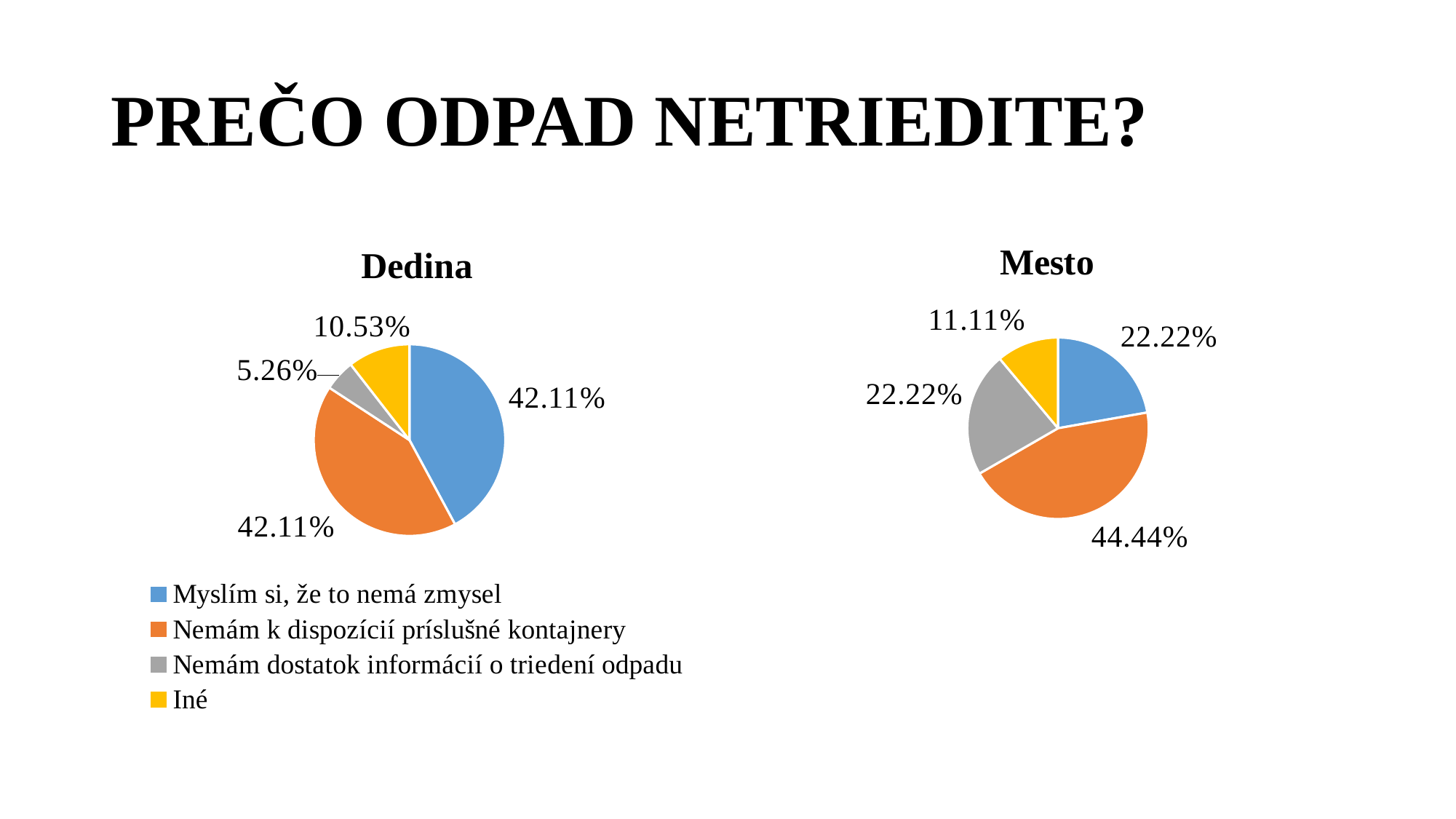

# PREČO ODPAD NETRIEDITE?

### Chart: Dedina

| Category |  |  |
|---|---|---|
| Myslím si, že to nemá zmysel | 0.4211 | None |
| Nemám k dispozícií príslušné kontajnery | 0.4211 | None |
| Nemám dostatok informácií o triedení odpadu | 0.0526 | None |
| Iné | 0.1053 | None |

### Chart: Mesto

| Category |  |  |
|---|---|---|
| Myslím si, že to nemá zmysel | 0.2222 | None |
| Nemám k dispozícií príslušné kontajnery | 0.4444 | None |
| Nemám dostatok informácií o triedení odpadu | 0.2222 | None |
| Iné | 0.1111 | None |